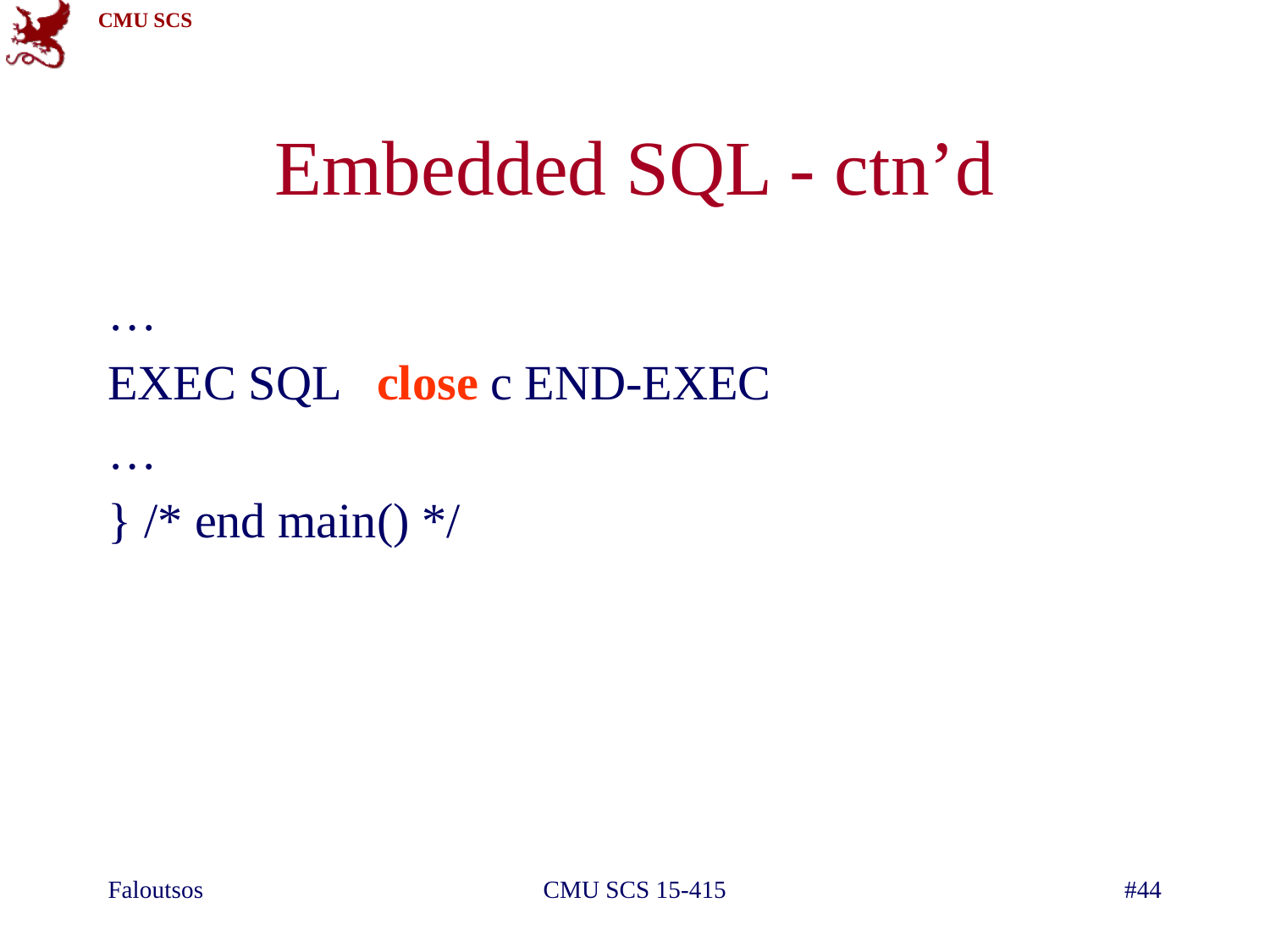

# Embedded SQL - ctn’d
…
EXEC SQL   close c END-EXEC
…
} /* end main() */
Faloutsos
CMU SCS 15-415
#44